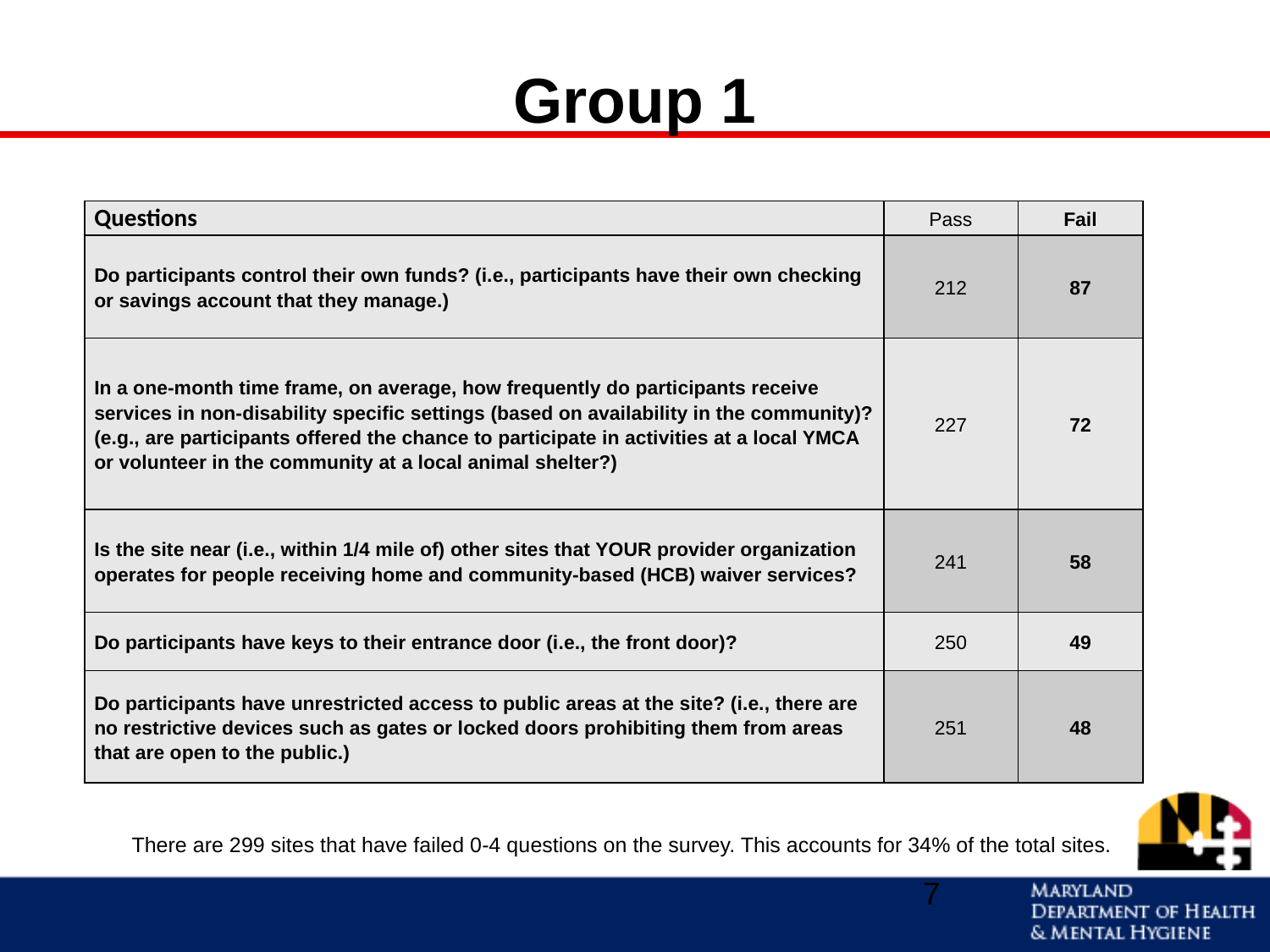

Group 1
| Questions | Pass | Fail |
| --- | --- | --- |
| Do participants control their own funds? (i.e., participants have their own checking or savings account that they manage.) | 212 | 87 |
| In a one-month time frame, on average, how frequently do participants receive services in non-disability specific settings (based on availability in the community)? (e.g., are participants offered the chance to participate in activities at a local YMCA or volunteer in the community at a local animal shelter?) | 227 | 72 |
| Is the site near (i.e., within 1/4 mile of) other sites that YOUR provider organization operates for people receiving home and community-based (HCB) waiver services? | 241 | 58 |
| Do participants have keys to their entrance door (i.e., the front door)? | 250 | 49 |
| Do participants have unrestricted access to public areas at the site? (i.e., there are no restrictive devices such as gates or locked doors prohibiting them from areas that are open to the public.) | 251 | 48 |
There are 299 sites that have failed 0-4 questions on the survey. This accounts for 34% of the total sites.

7